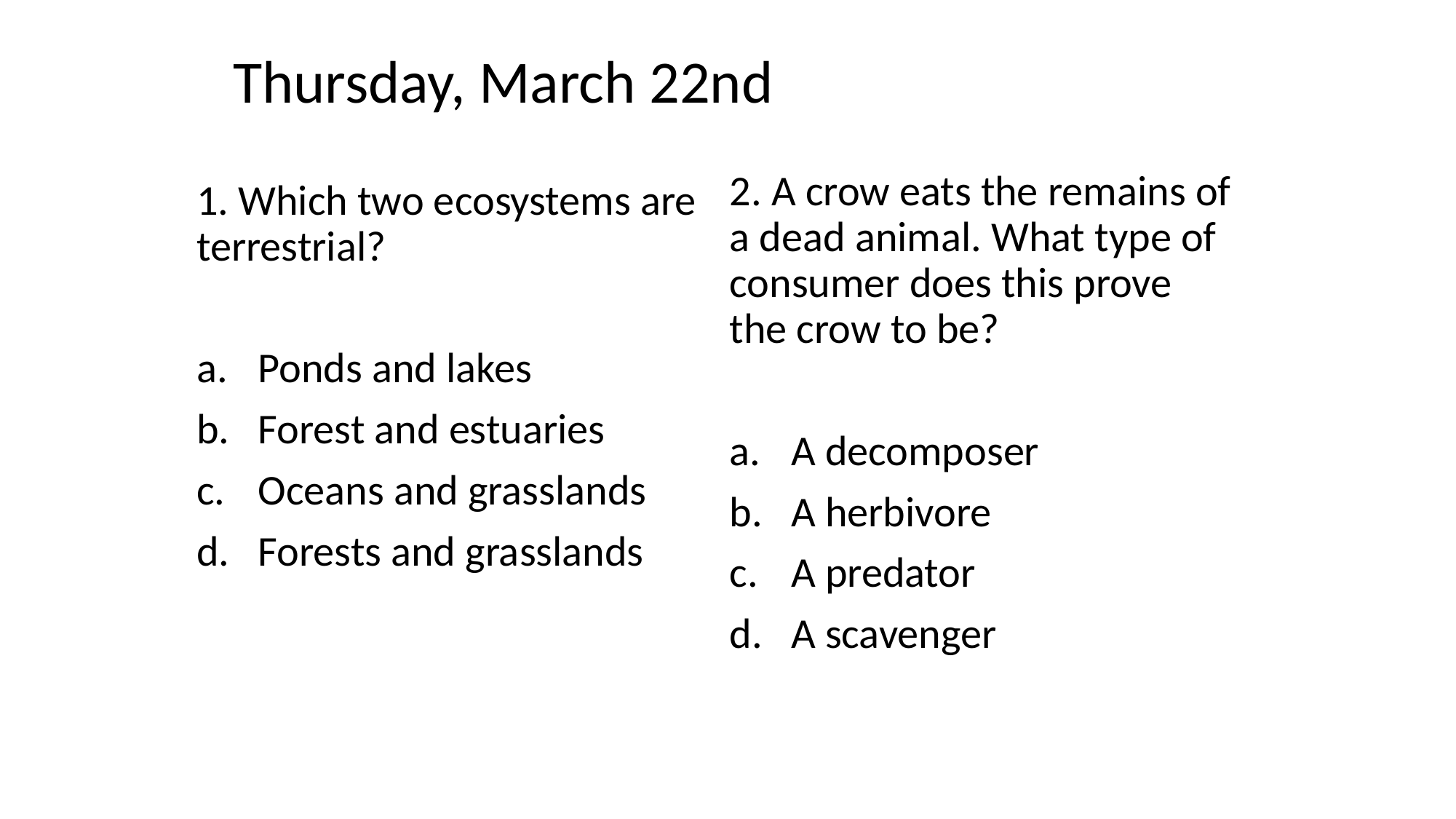

# Thursday, March 22nd
2. A crow eats the remains of a dead animal. What type of consumer does this prove the crow to be?

A decomposer
A herbivore
A predator
A scavenger
1. Which two ecosystems are terrestrial?

Ponds and lakes
Forest and estuaries
Oceans and grasslands
Forests and grasslands